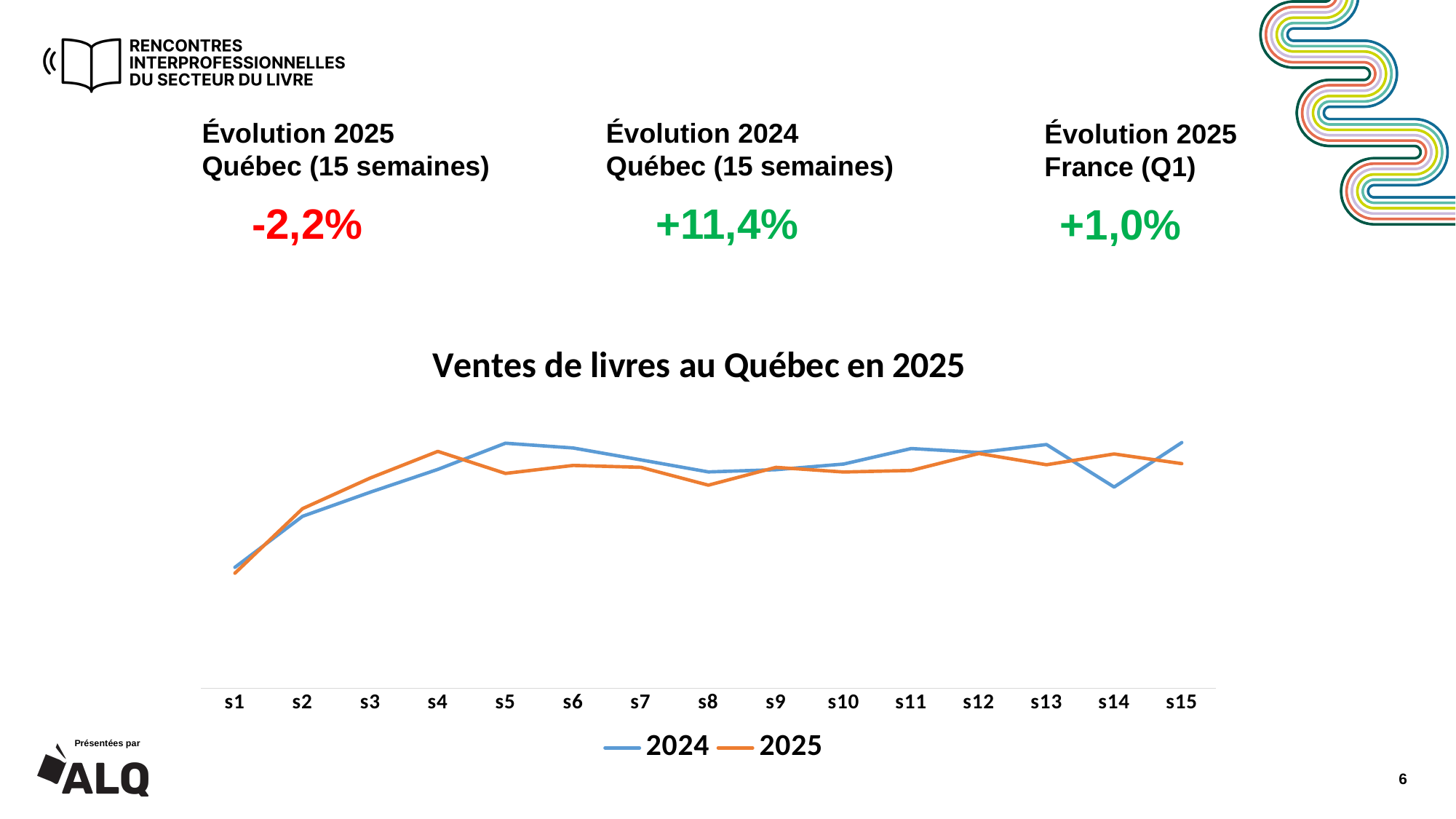

Évolution 2025
Québec (15 semaines)
Évolution 2024
Québec (15 semaines)
Évolution 2025
France (Q1)
-2,2%
+11,4%
+1,0%

### Chart: Ventes de livres au Québec en 2025

| Category | 2024 | 2025 |
|---|---|---|
| s1 | 1289471.5899999999 | 1226777.0499999996 |
| s2 | 1834289.3499999992 | 1915807.2700000003 |
| s3 | 2091167.8200000026 | 2242397.000000001 |
| s4 | 2334677.700000002 | 2526804.2000000034 |
| s5 | 2614035.600000004 | 2291703.920000002 |
| s6 | 2563261.400000003 | 2376733.670000005 |
| s7 | 2436605.4499999993 | 2357027.7399999993 |
| s8 | 2307842.2 | 2166340.280000003 |
| s9 | 2331583.9300000034 | 2356378.369999997 |
| s10 | 2391555.8600000036 | 2306741.3000000045 |
| s11 | 2557327.3500000043 | 2323233.030000001 |
| s12 | 2515477.530000003 | 2504210.979999998 |
| s13 | 2600055.8000000003 | 2384290.4100000015 |
| s14 | 2146102.93 | 2499447.1999999993 |
| s15 | 2620963.810000007 | 2396119.590000007 |